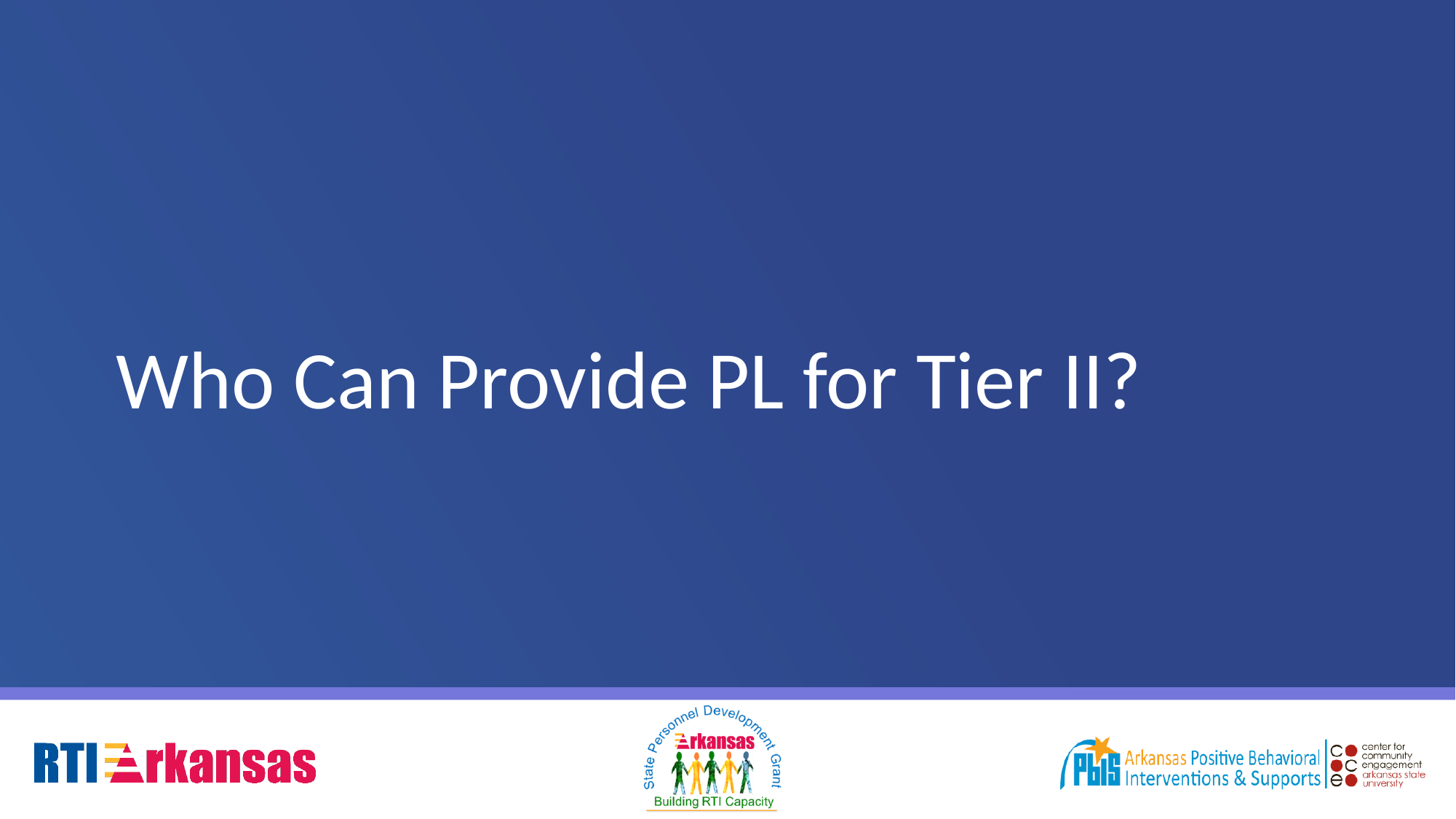

# Who Can Provide PL for Tier II?